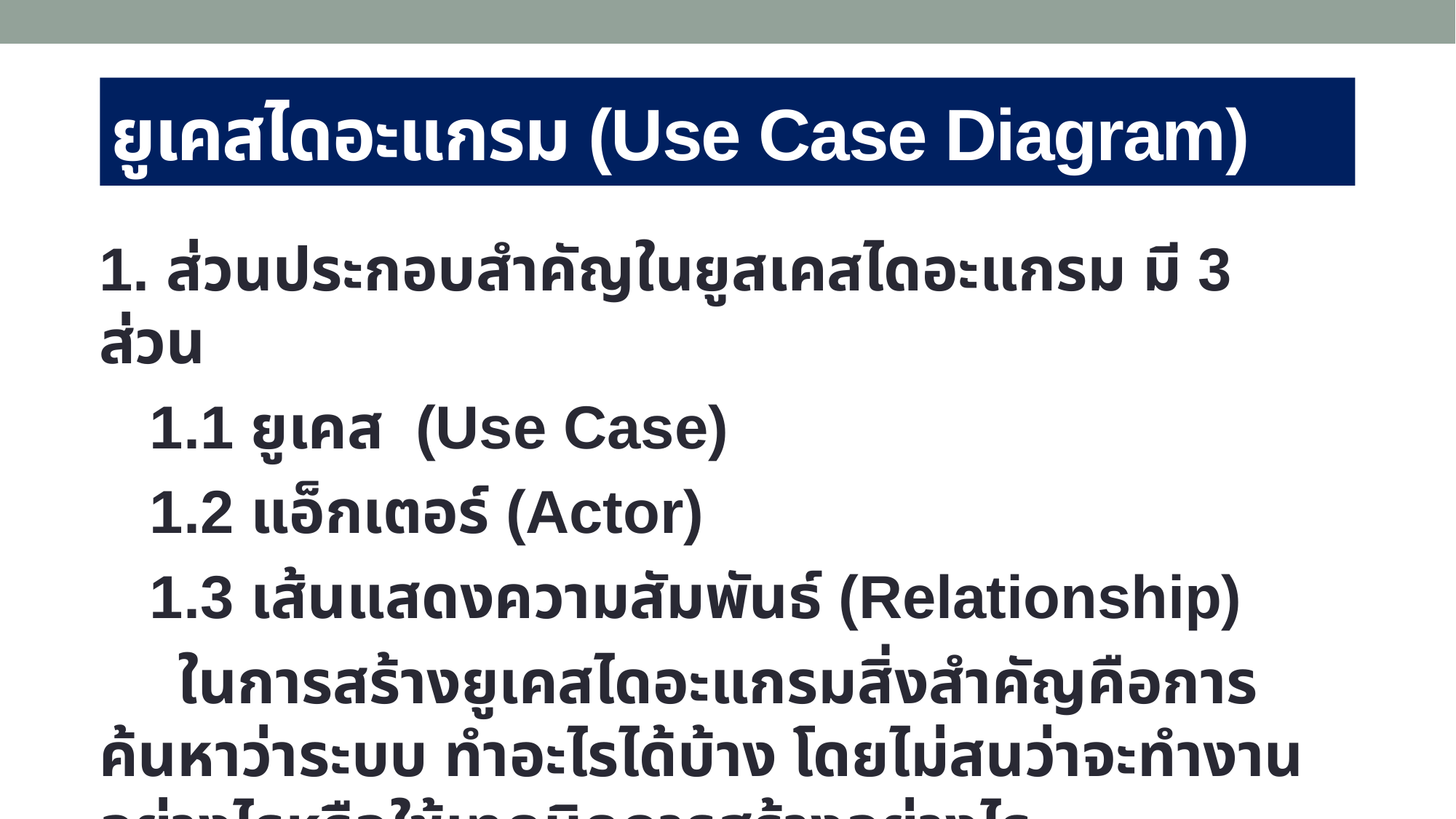

# ยูเคสไดอะแกรม (Use Case Diagram)
1. ส่วนประกอบสำคัญในยูสเคสไดอะแกรม มี 3 ส่วน
   1.1 ยูเคส  (Use Case)
   1.2 แอ็กเตอร์ (Actor)
   1.3 เส้นแสดงความสัมพันธ์ (Relationship)
     ในการสร้างยูเคสไดอะแกรมสิ่งสำคัญคือการค้นหาว่าระบบ ทำอะไรได้บ้าง โดยไม่สนว่าจะทำงานอย่างไรหรือใช้เทคนิคการสร้างอย่างไร